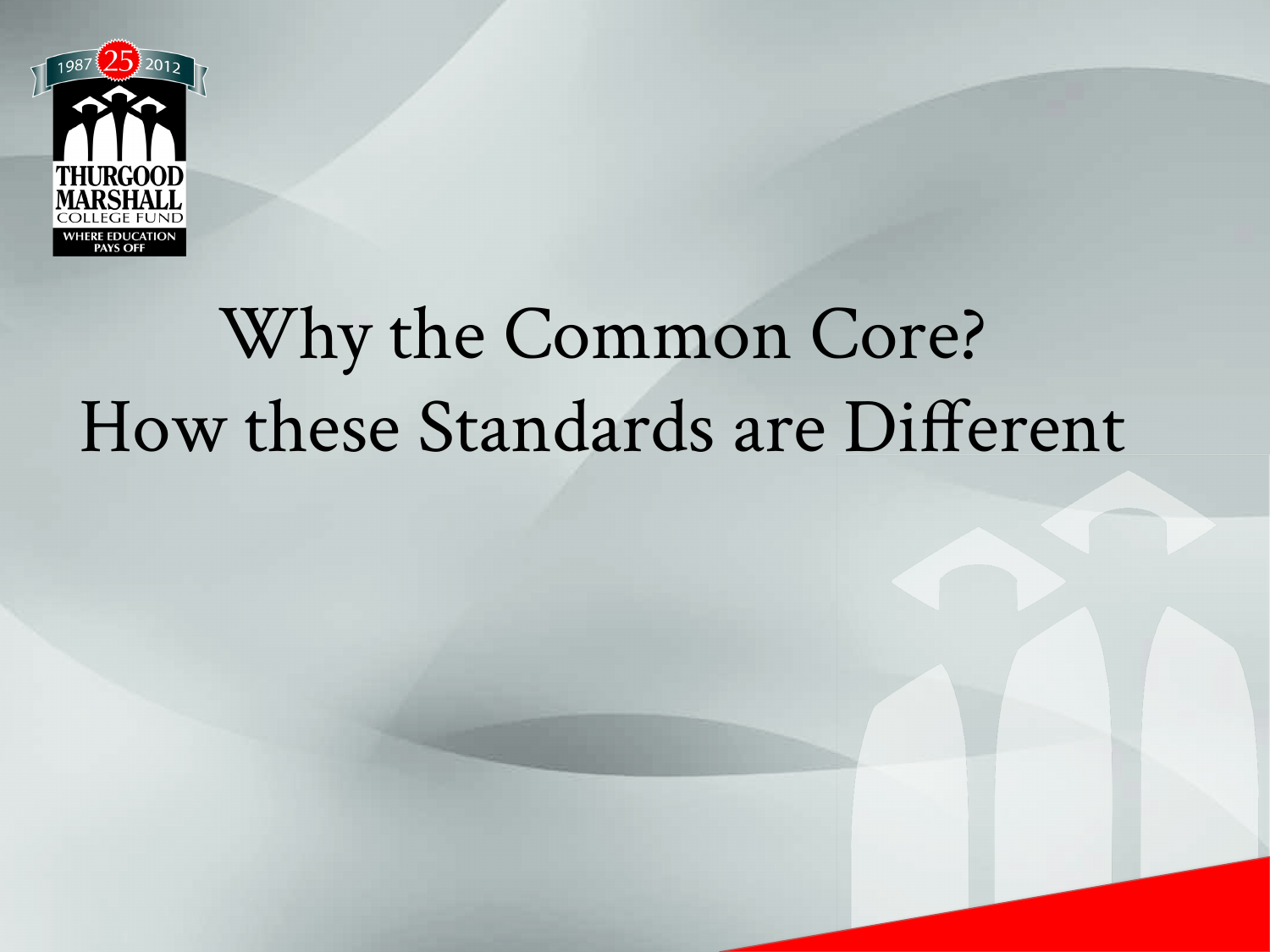

Why the Common Core?
How these Standards are Different